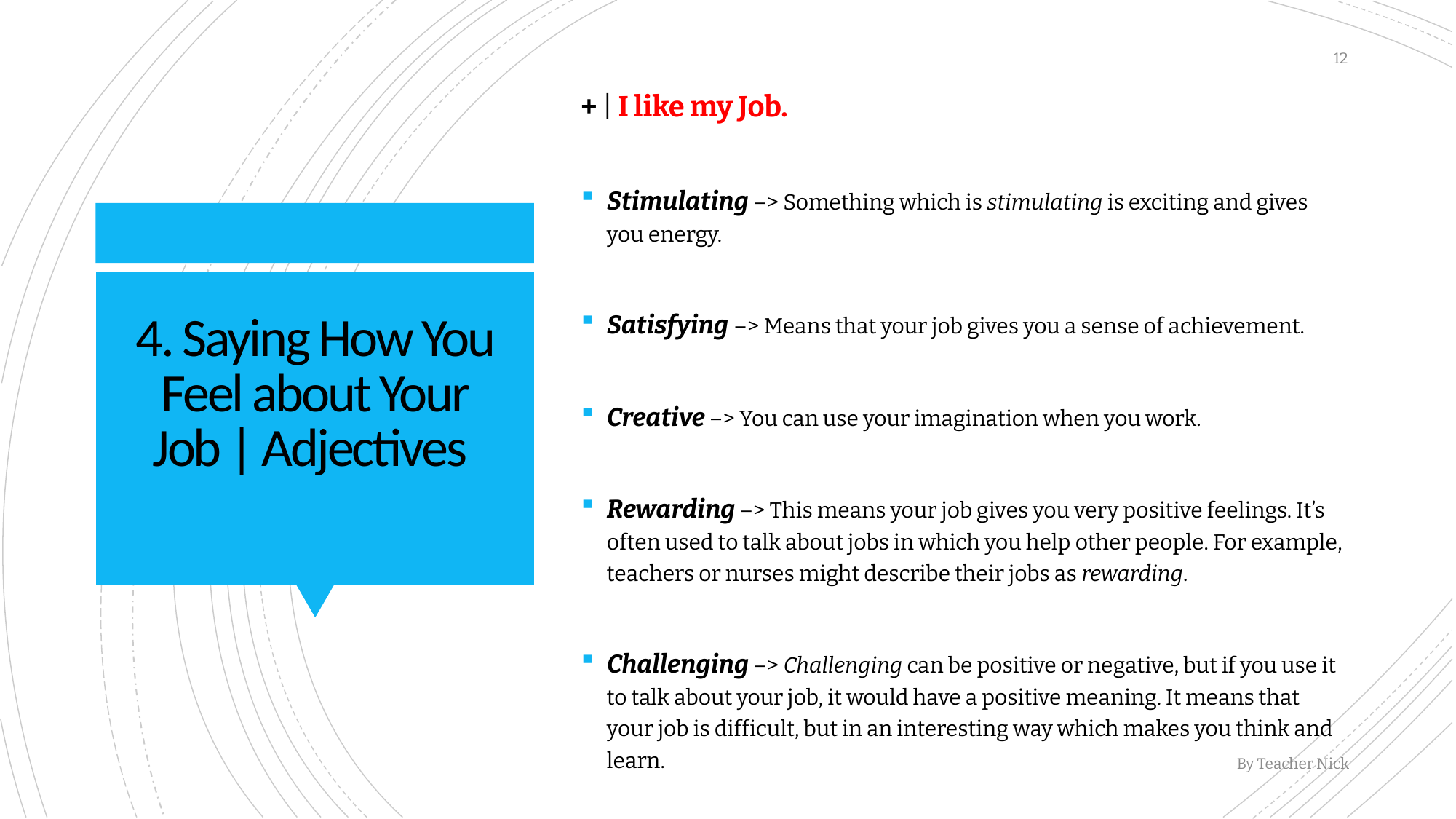

+ | I like my Job.

Stimulating –> Something which is stimulating is exciting and gives you energy.

Satisfying –> Means that your job gives you a sense of achievement.

Creative –> You can use your imagination when you work.

Rewarding –> This means your job gives you very positive feelings. It’s often used to talk about jobs in which you help other people. For example, teachers or nurses might describe their jobs as rewarding.

Challenging –> Challenging can be positive or negative, but if you use it to talk about your job, it would have a positive meaning. It means that your job is difficult, but in an interesting way which makes you think and learn.

12
# 4. Saying How You Feel about Your Job | Adjectives
By Teacher Nick